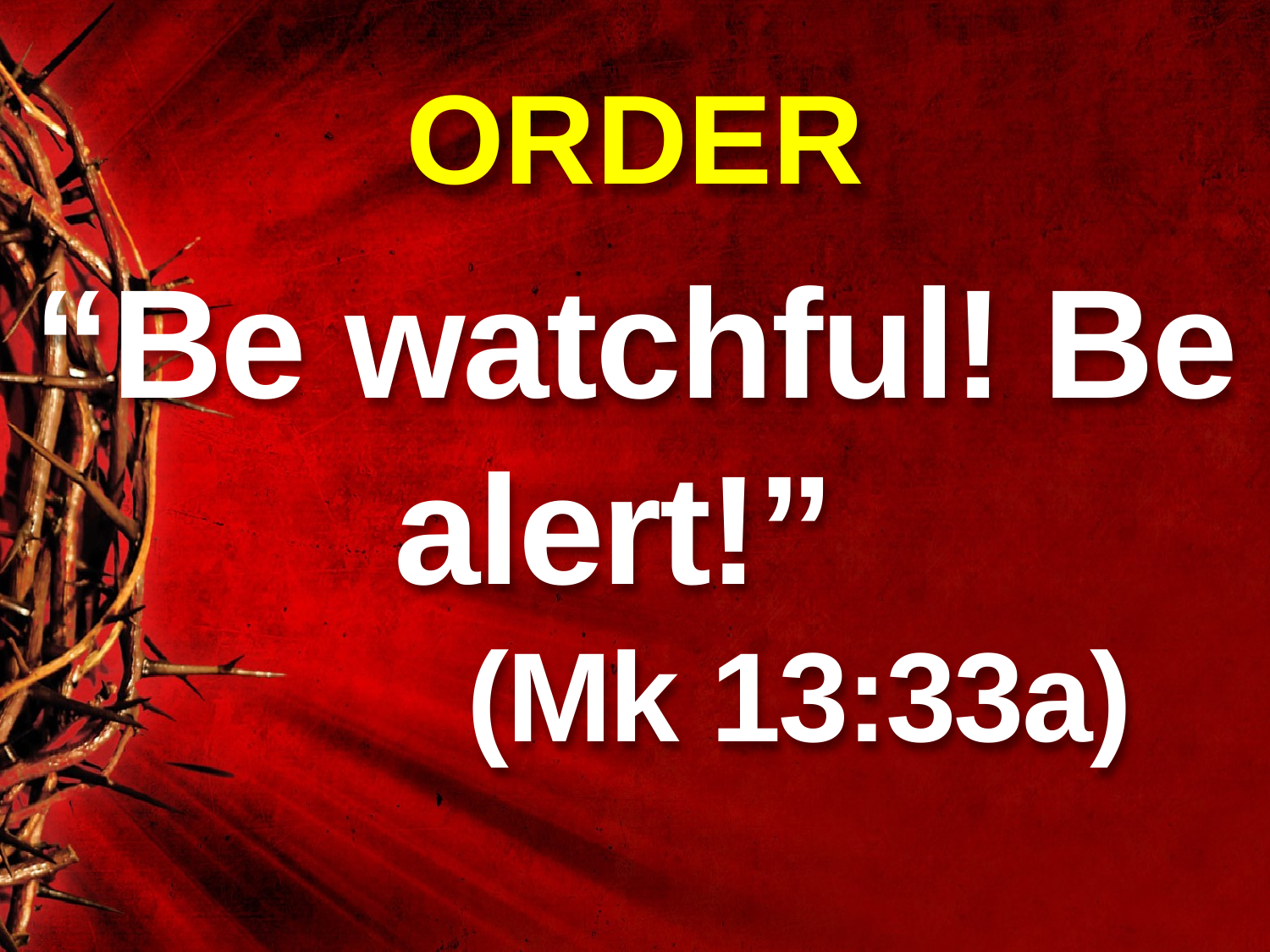

# ORDER
“Be watchful! Be alert!”
           (Mk 13:33a)